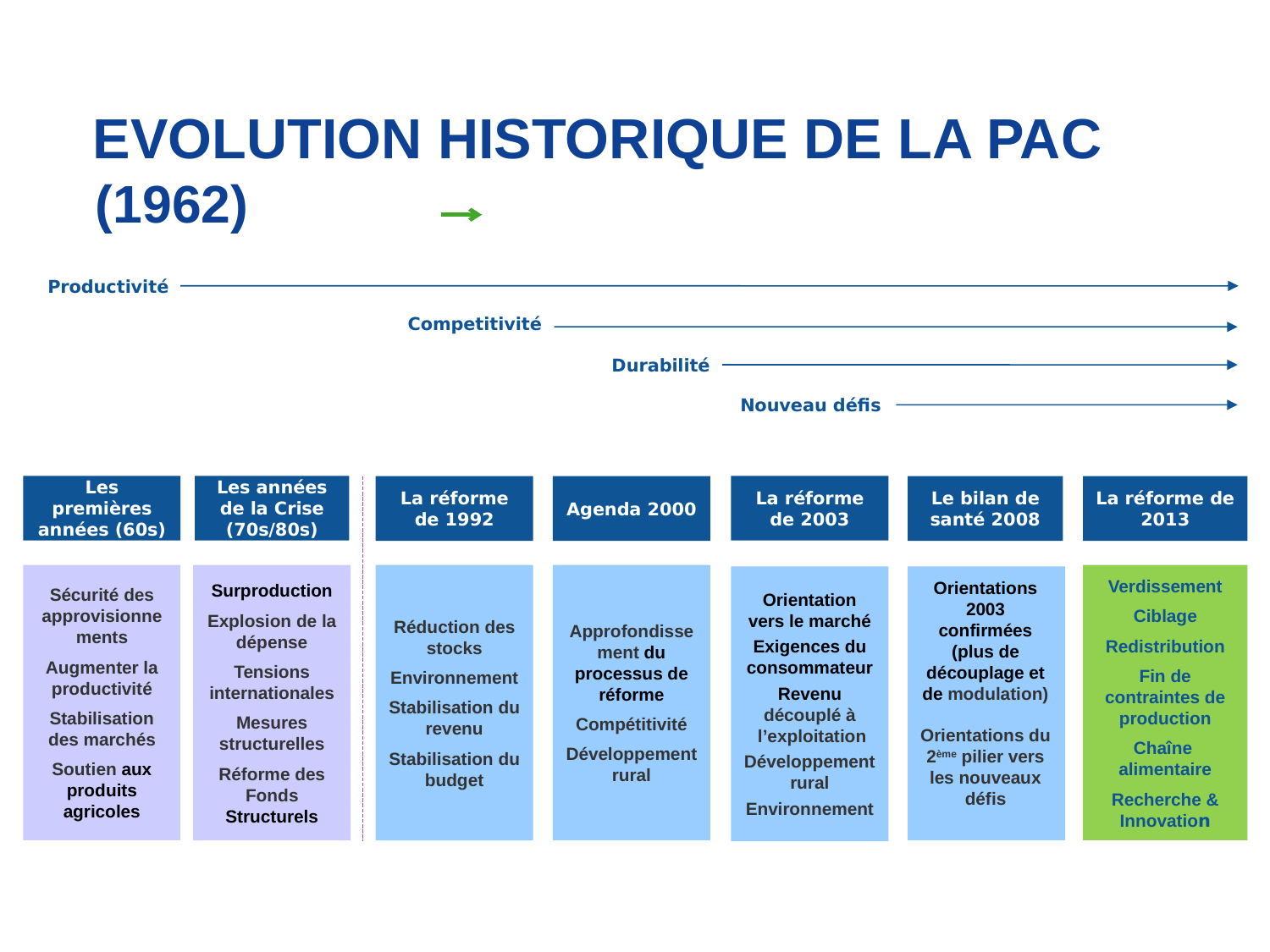

# EVOLUTION HISTORIQUE DE LA PAC (1962)
Productivité

Competitivité

Durabilité

Nouveau défis

Les premières années (60s)
Les années de la Crise (70s/80s)
La réforme de 2003
La réforme de 1992
Agenda 2000
Le bilan de santé 2008
La réforme de 2013
Sécurité des approvisionnements
Augmenter la productivité
Stabilisation des marchés
Soutien aux produits agricoles
Surproduction
Explosion de la dépense
Tensions internationales
Mesures structurelles
Réforme des Fonds Structurels
Réduction des stocks
Environnement
Stabilisation du revenu
Stabilisation du budget
Approfondissement du processus de réforme
Compétitivité
Développement rural
Verdissement
Ciblage
Redistribution
Fin de contraintes de production
Chaîne  alimentaire
Recherche & Innovation
Orientation vers le marché
Exigences du consommateur
Revenu découplé à
 l’exploitation
Développement
rural
Environnement

Orientations 2003 confirmées (plus de découplage et de modulation)

Orientations du 2ème pilier vers les nouveaux défis